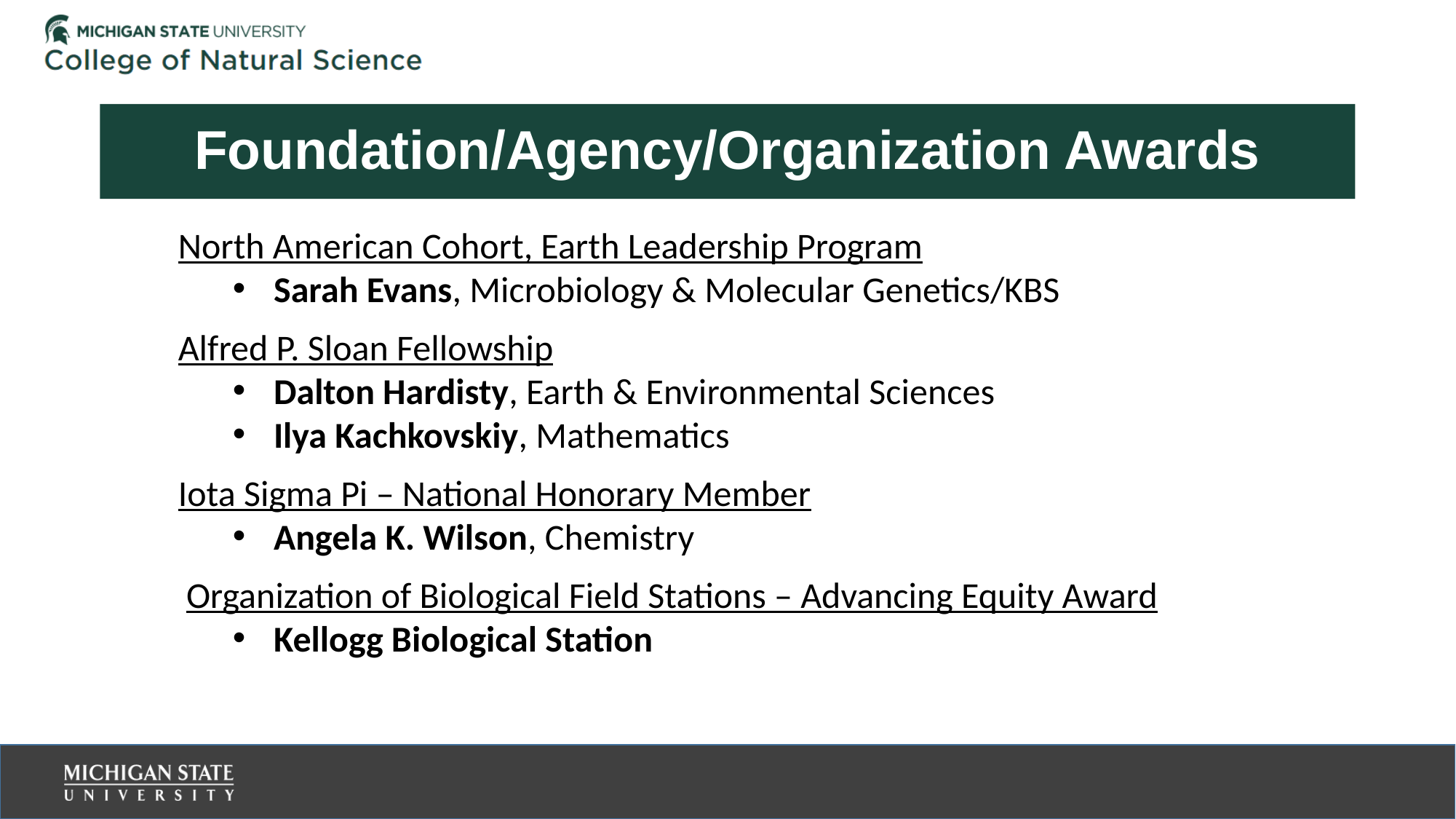

# Foundation/Agency/Organization Awards
North American Cohort, Earth Leadership Program
Sarah Evans, Microbiology & Molecular Genetics/KBS

Alfred P. Sloan Fellowship
Dalton Hardisty, Earth & Environmental Sciences
Ilya Kachkovskiy, Mathematics

Iota Sigma Pi – National Honorary Member
Angela K. Wilson, Chemistry

 Organization of Biological Field Stations – Advancing Equity Award
Kellogg Biological Station